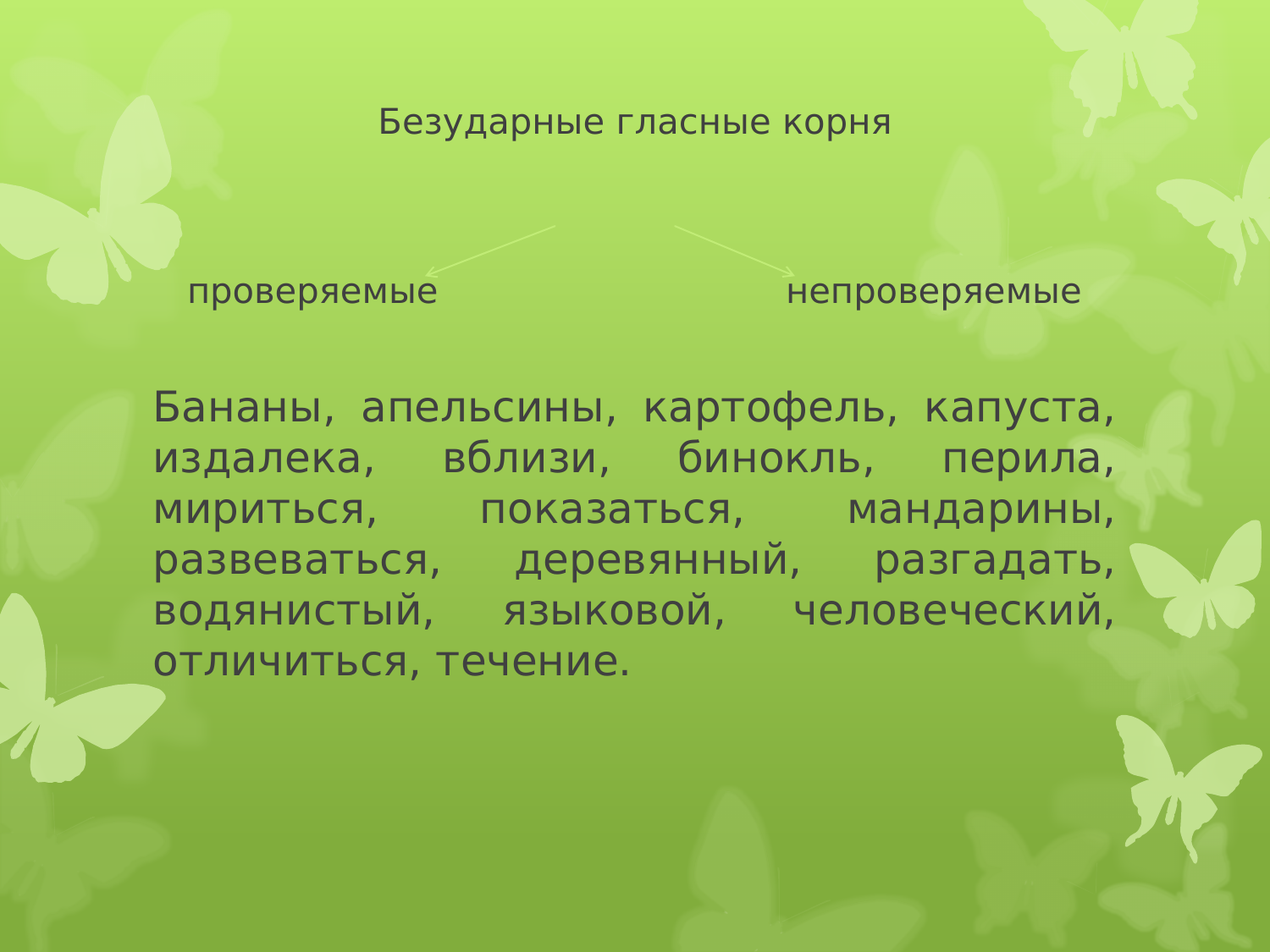

# Безударные гласные корня проверяемые                               непроверяемые
Бананы, апельсины, картофель, капуста, издалека, вблизи, бинокль, перила, мириться, показаться, мандарины, развеваться, деревянный, разгадать, водянистый, языковой, человеческий, отличиться, течение.